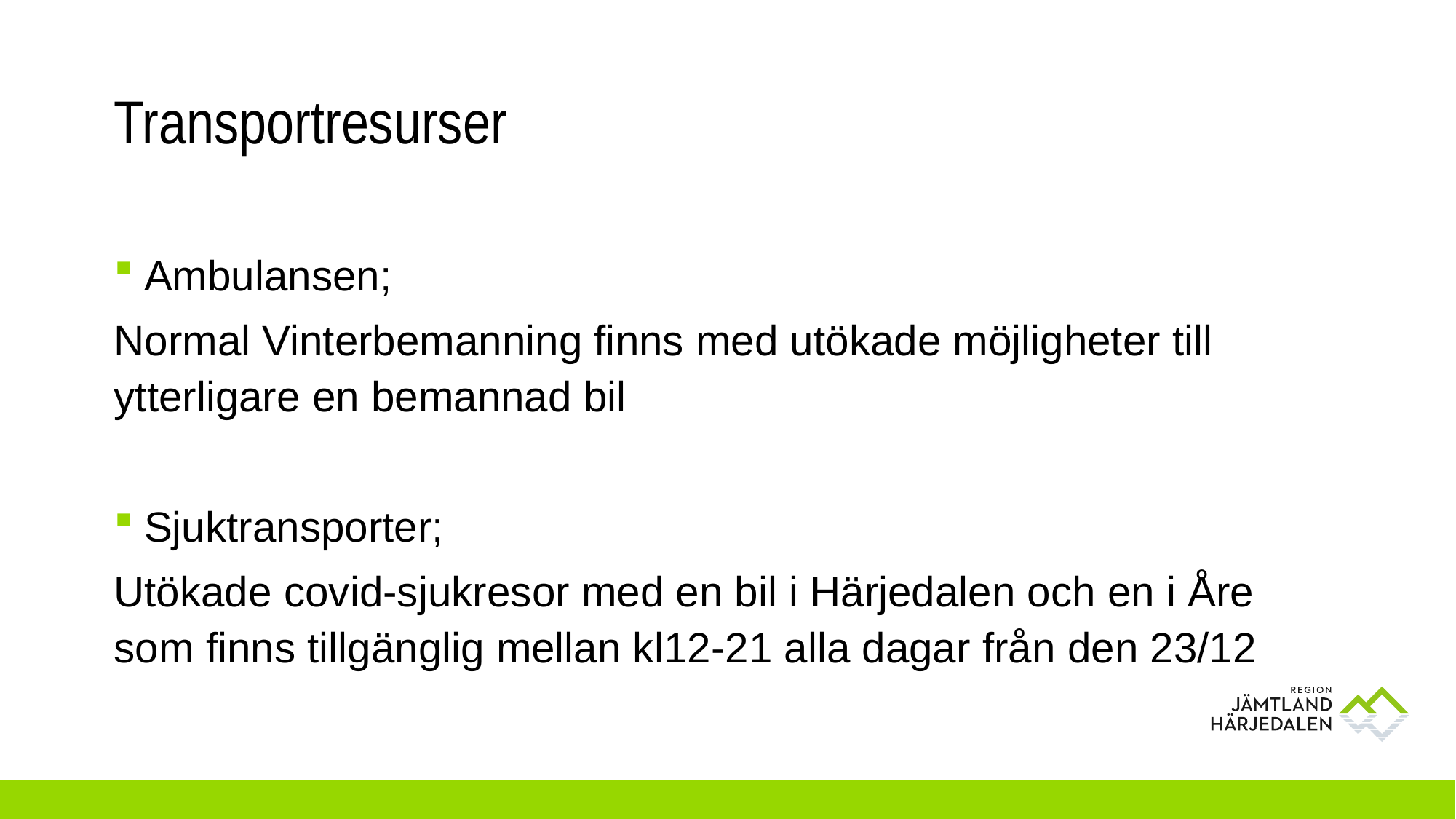

# Transportresurser
Ambulansen;
Normal Vinterbemanning finns med utökade möjligheter till ytterligare en bemannad bil

Sjuktransporter;
Utökade covid-sjukresor med en bil i Härjedalen och en i Åre som finns tillgänglig mellan kl12-21 alla dagar från den 23/12